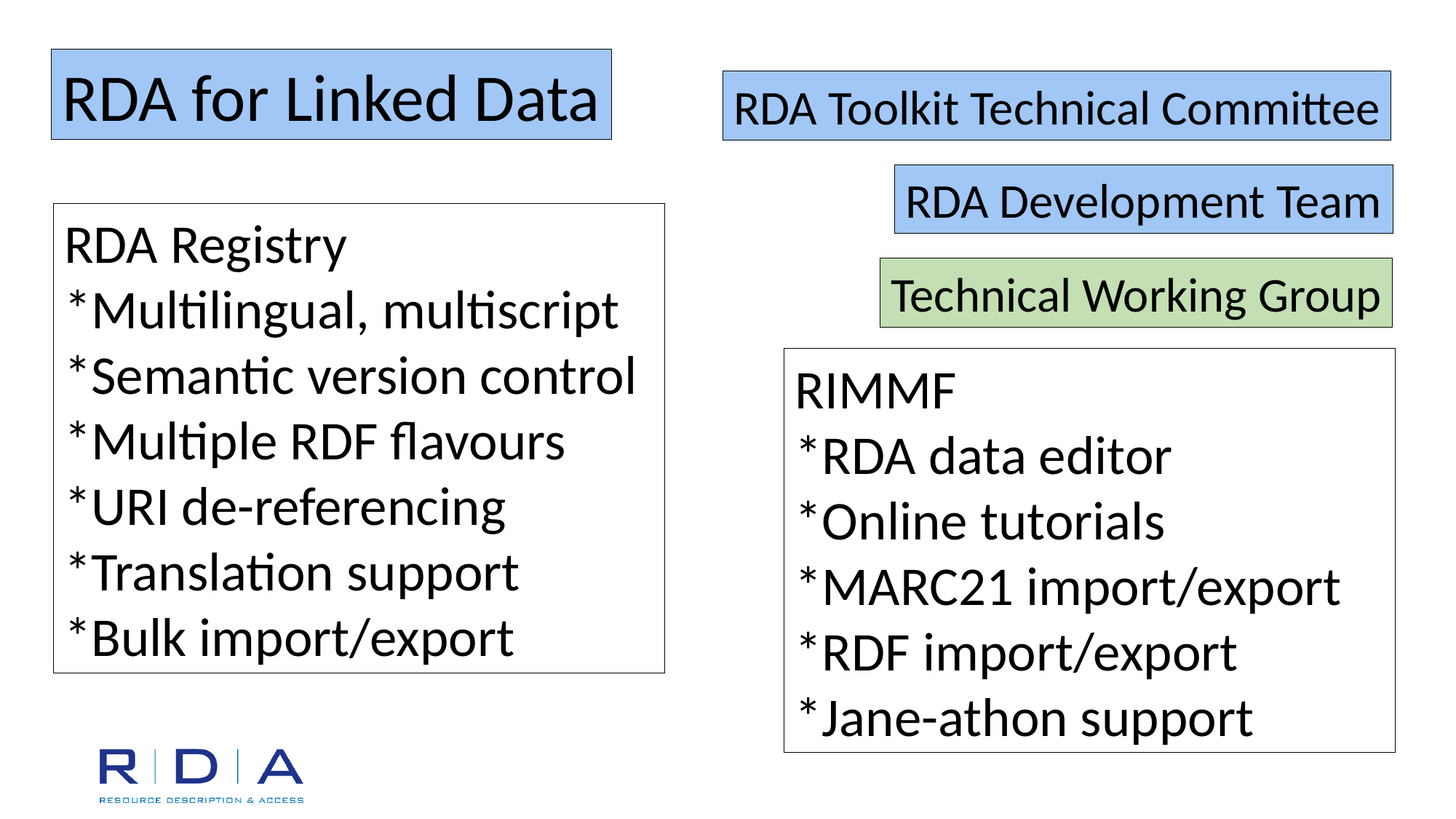

RDA for Linked Data
RDA Toolkit Technical Committee
RDA Development Team
RDA Registry
*Multilingual, multiscript
*Semantic version control
*Multiple RDF flavours
*URI de-referencing
*Translation support
*Bulk import/export
Technical Working Group
RIMMF
*RDA data editor
*Online tutorials
*MARC21 import/export
*RDF import/export
*Jane-athon support